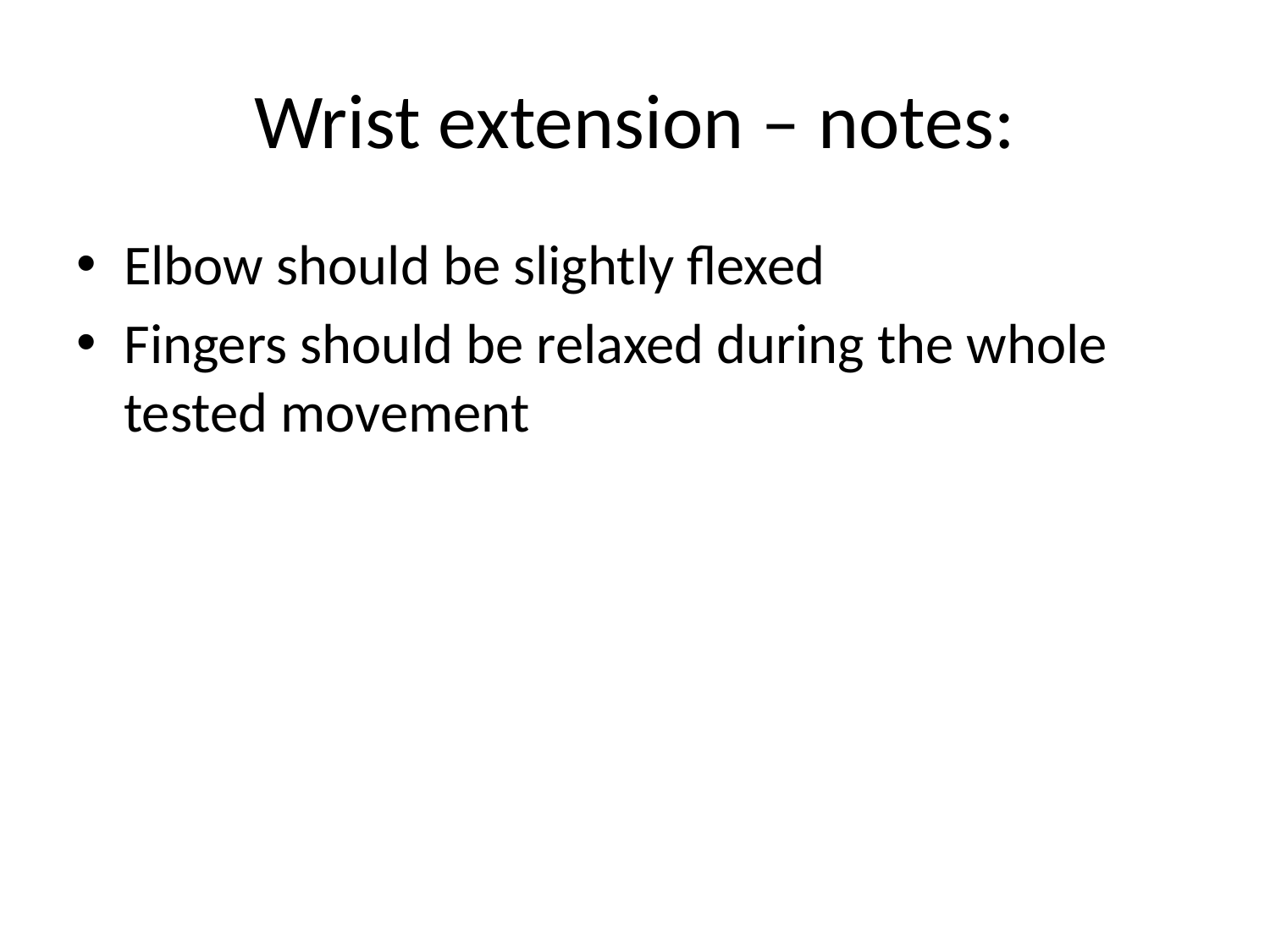

# Wrist extension – notes:
Elbow should be slightly flexed
Fingers should be relaxed during the whole tested movement